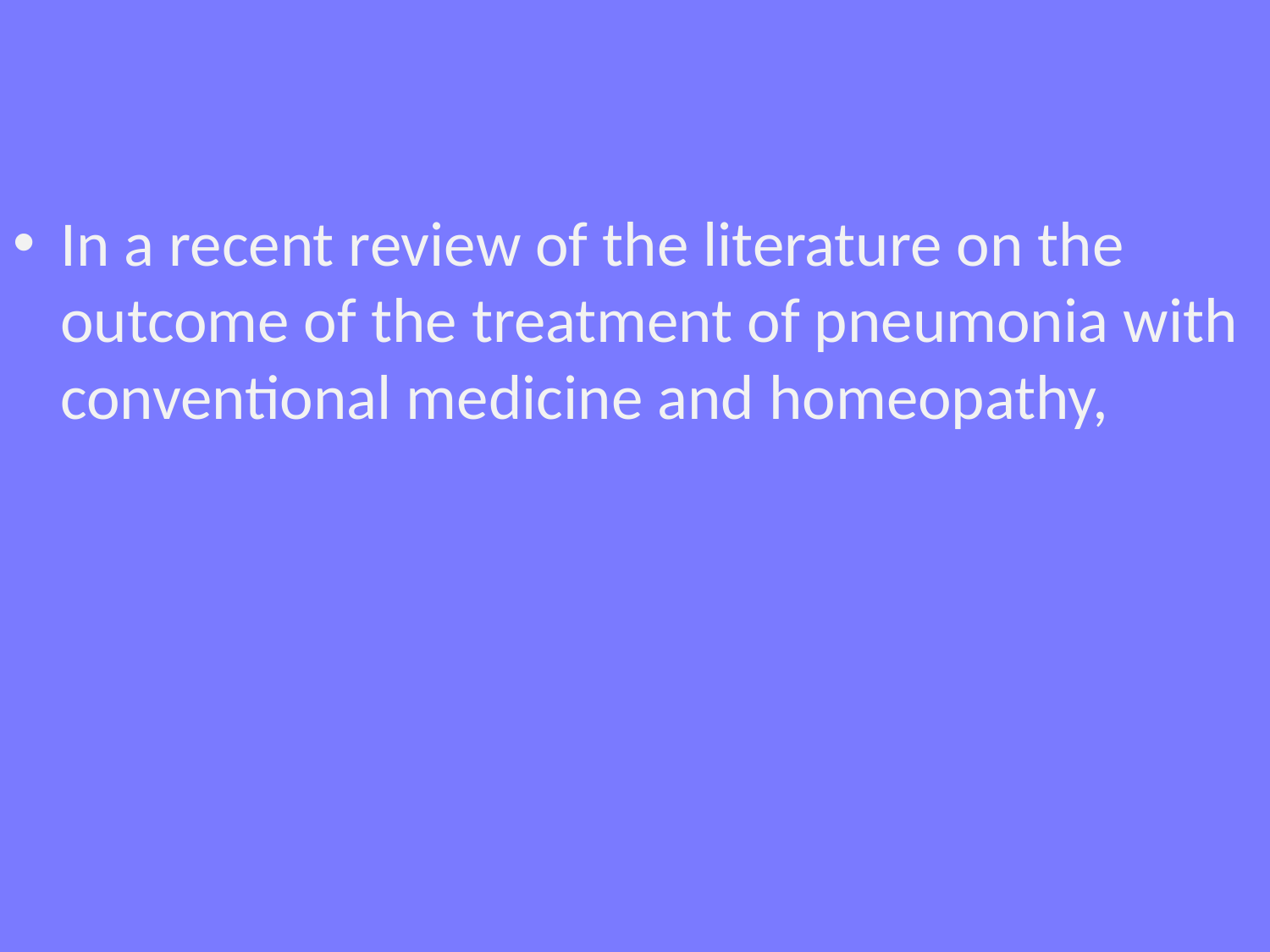

#
In a recent review of the literature on the outcome of the treatment of pneumonia with conventional medicine and homeopathy,